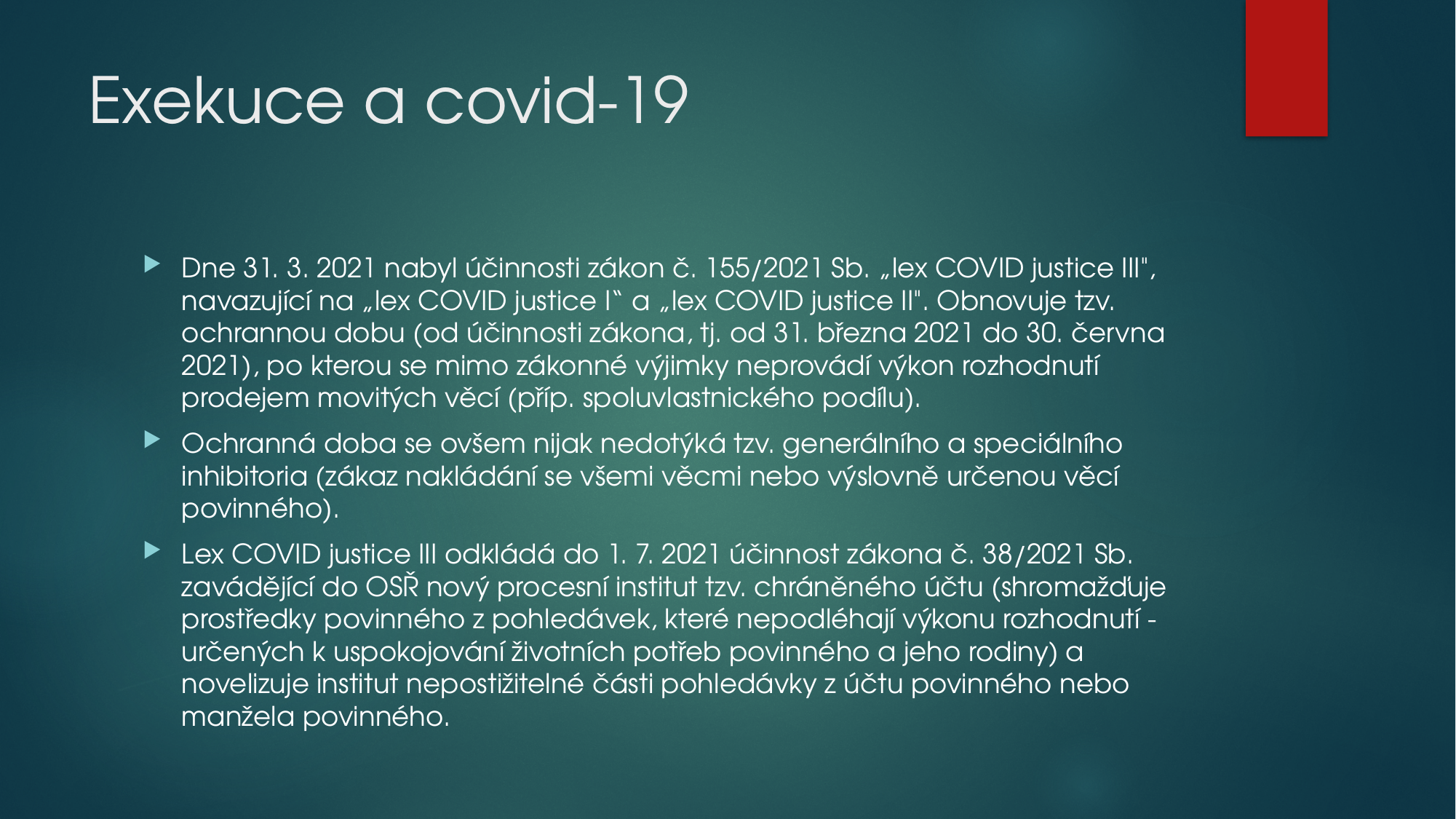

# Exekuce a covid-19
Dne 31. 3. 2021 nabyl účinnosti zákon č. 155/2021 Sb. „lex COVID justice III", navazující na „lex COVID justice I“ a „lex COVID justice II". Obnovuje tzv. ochrannou dobu (od účinnosti zákona, tj. od 31. března 2021 do 30. června 2021), po kterou se mimo zákonné výjimky neprovádí výkon rozhodnutí prodejem movitých věcí (příp. spoluvlastnického podílu).
Ochranná doba se ovšem nijak nedotýká tzv. generálního a speciálního inhibitoria (zákaz nakládání se všemi věcmi nebo výslovně určenou věcí povinného).
Lex COVID justice III odkládá do 1. 7. 2021 účinnost zákona č. 38/2021 Sb. zavádějící do OSŘ nový procesní institut tzv. chráněného účtu (shromažďuje prostředky povinného z pohledávek, které nepodléhají výkonu rozhodnutí - určených k uspokojování životních potřeb povinného a jeho rodiny) a novelizuje institut nepostižitelné části pohledávky z účtu povinného nebo manžela povinného.